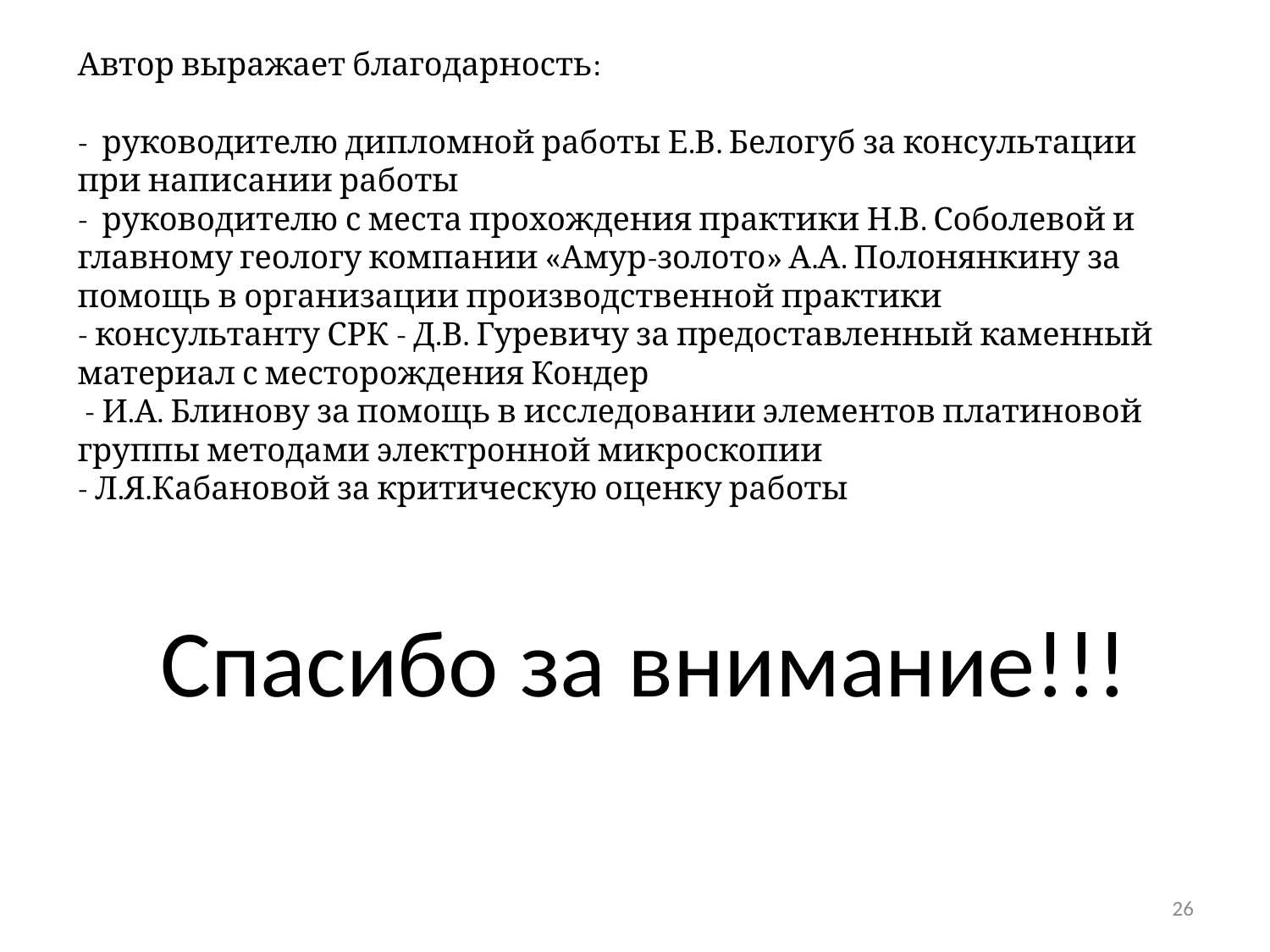

# Автор выражает благодарность: -  руководителю дипломной работы Е.В. Белогуб за консультации при написании работы -  руководителю с места прохождения практики Н.В. Соболевой и главному геологу компании «Амур-золото» А.А. Полонянкину за помощь в организации производственной практики - консультанту СРК - Д.В. Гуревичу за предоставленный каменный материал с месторождения Кондер - И.А. Блинову за помощь в исследовании элементов платиновой группы методами электронной микроскопии - Л.Я.Кабановой за критическую оценку работы
Спасибо за внимание!!!
26